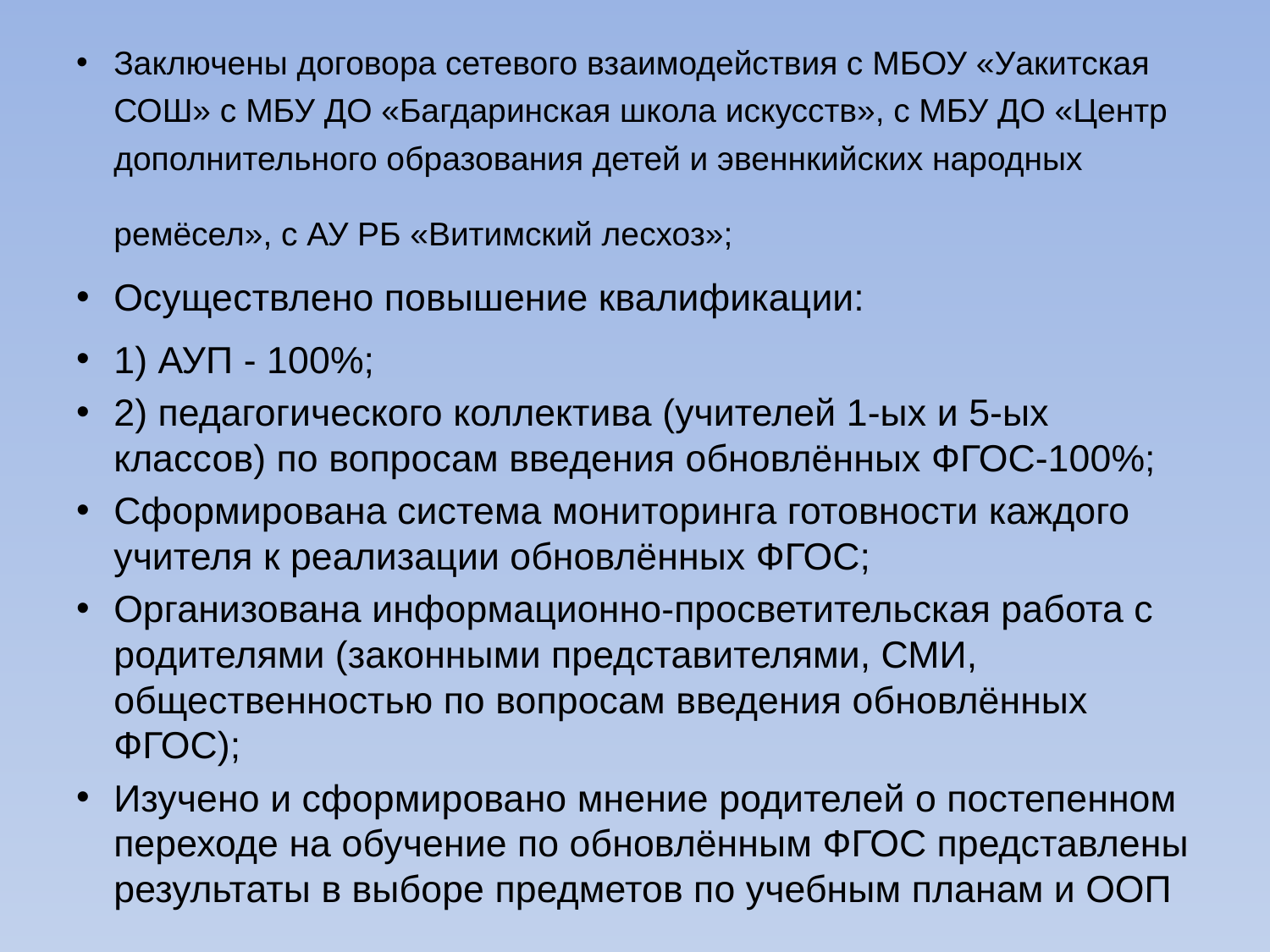

Заключены договора сетевого взаимодействия с МБОУ «Уакитская СОШ» с МБУ ДО «Багдаринская школа искусств», с МБУ ДО «Центр дополнительного образования детей и эвеннкийских народных ремёсел», с АУ РБ «Витимский лесхоз»;
Осуществлено повышение квалификации:
1) АУП - 100%;
2) педагогического коллектива (учителей 1-ых и 5-ых классов) по вопросам введения обновлённых ФГОС-100%;
Сформирована система мониторинга готовности каждого учителя к реализации обновлённых ФГОС;
Организована информационно-просветительская работа с родителями (законными представителями, СМИ, общественностью по вопросам введения обновлённых ФГОС);
Изучено и сформировано мнение родителей о постепенном переходе на обучение по обновлённым ФГОС представлены результаты в выборе предметов по учебным планам и ООП